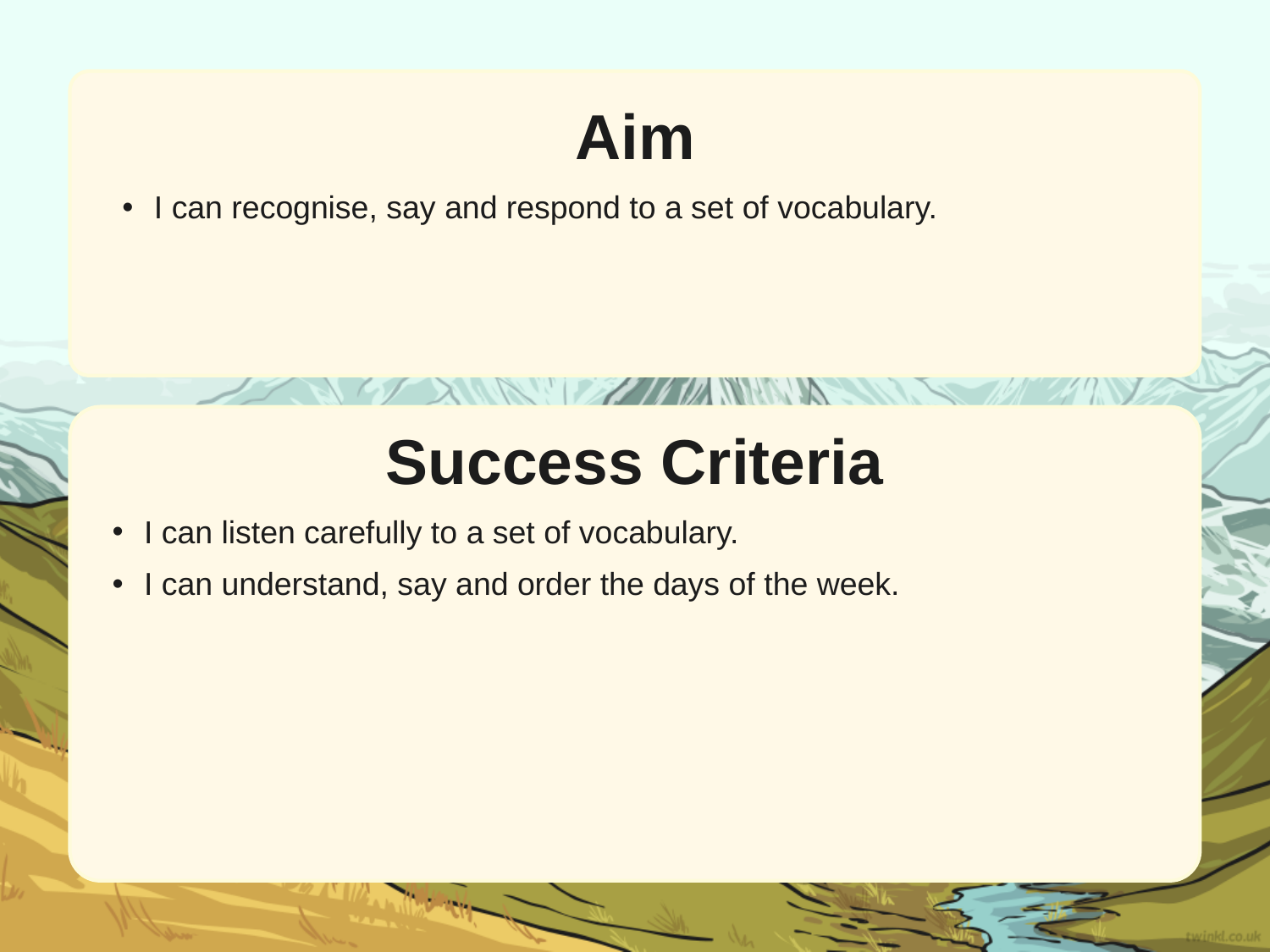

Aim
I can recognise, say and respond to a set of vocabulary.

Success Criteria
I can listen carefully to a set of vocabulary.
I can understand, say and order the days of the week.